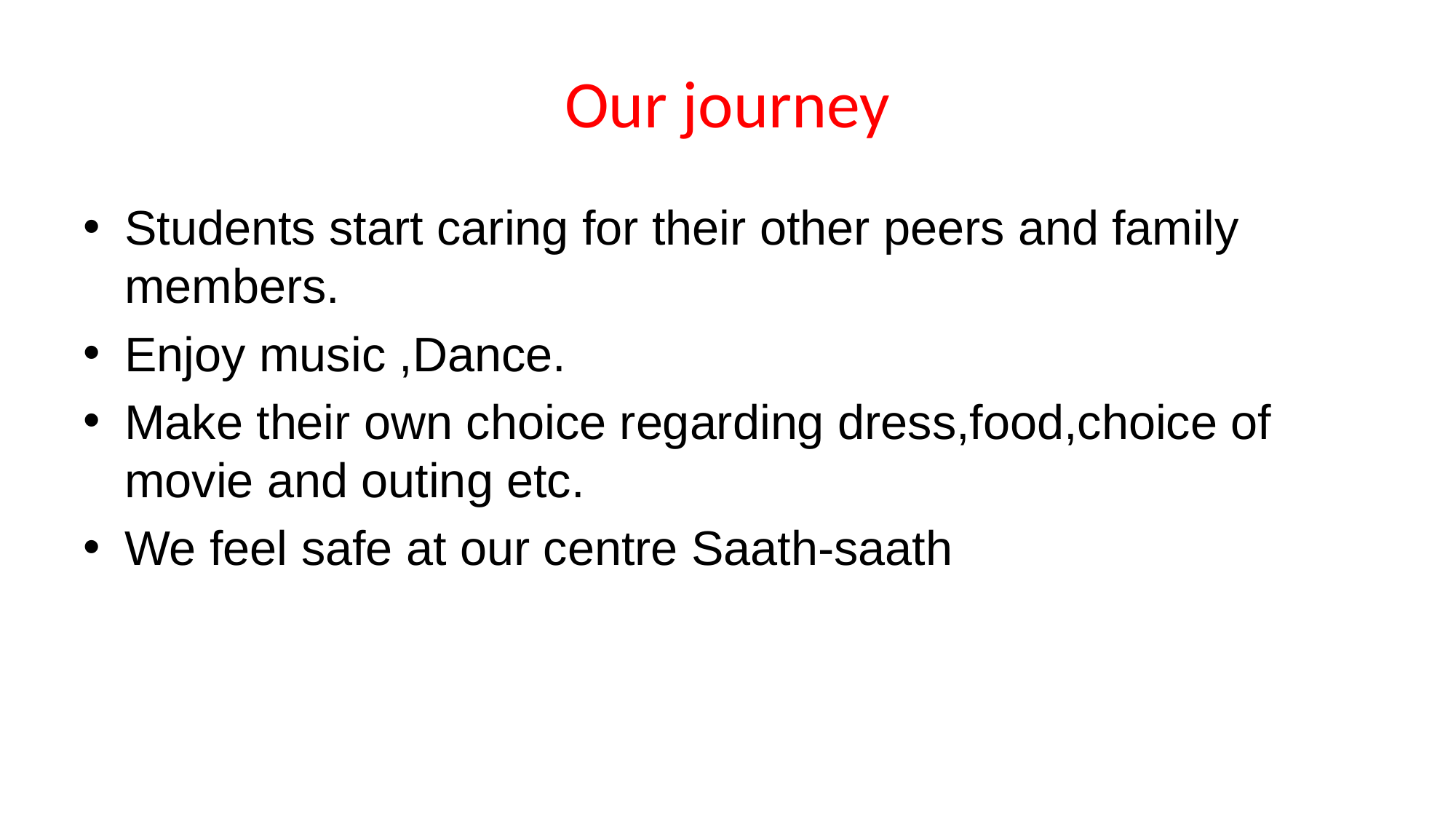

# Our journey
Students start caring for their other peers and family members.
Enjoy music ,Dance.
Make their own choice regarding dress,food,choice of movie and outing etc.
We feel safe at our centre Saath-saath